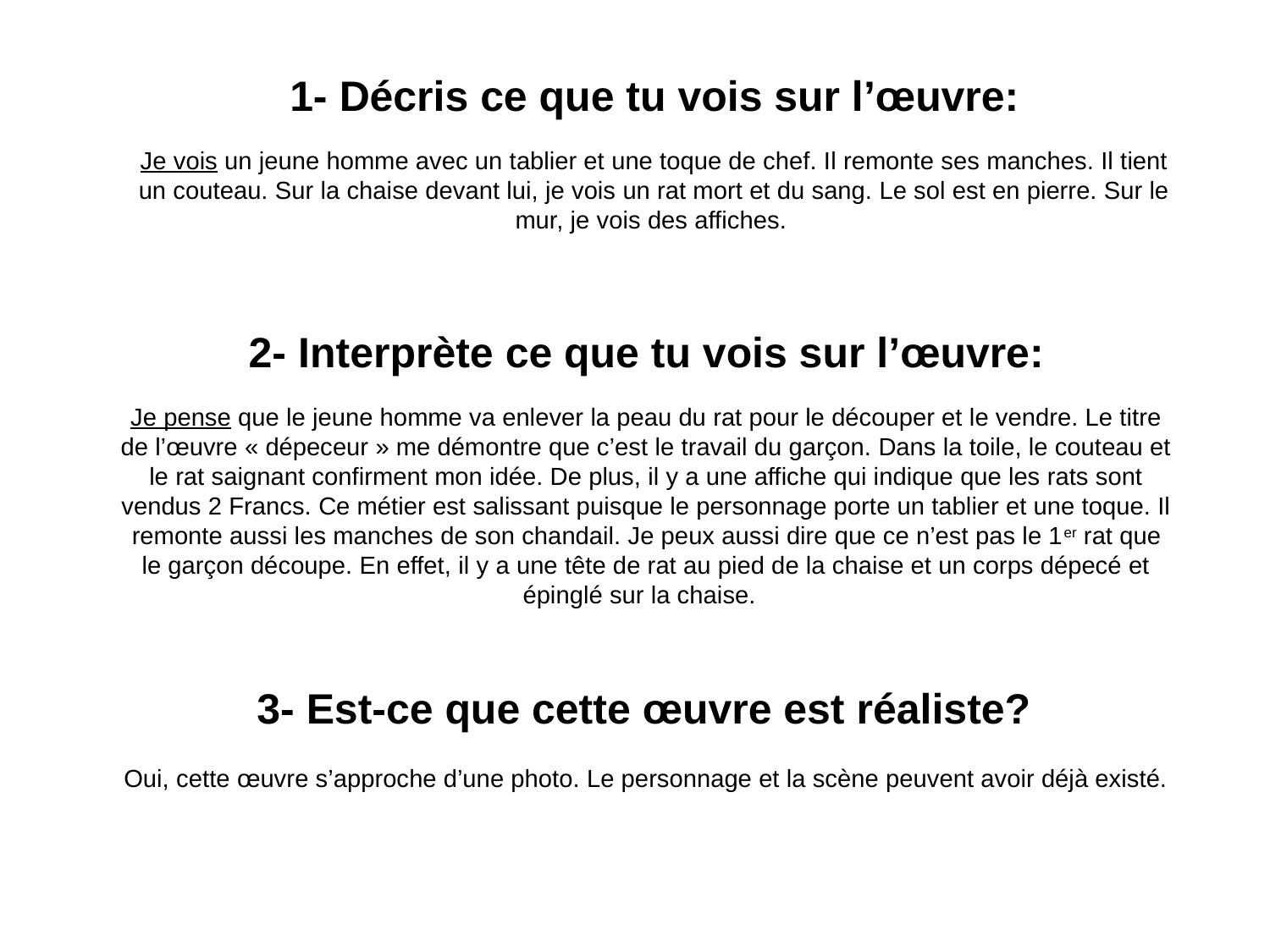

1- Décris ce que tu vois sur l’œuvre:
Je vois un jeune homme avec un tablier et une toque de chef. Il remonte ses manches. Il tient un couteau. Sur la chaise devant lui, je vois un rat mort et du sang. Le sol est en pierre. Sur le mur, je vois des affiches.
2- Interprète ce que tu vois sur l’œuvre:
Je pense que le jeune homme va enlever la peau du rat pour le découper et le vendre. Le titre de l’œuvre « dépeceur » me démontre que c’est le travail du garçon. Dans la toile, le couteau et le rat saignant confirment mon idée. De plus, il y a une affiche qui indique que les rats sont vendus 2 Francs. Ce métier est salissant puisque le personnage porte un tablier et une toque. Il remonte aussi les manches de son chandail. Je peux aussi dire que ce n’est pas le 1er rat que le garçon découpe. En effet, il y a une tête de rat au pied de la chaise et un corps dépecé et épinglé sur la chaise.
3- Est-ce que cette œuvre est réaliste?
Oui, cette œuvre s’approche d’une photo. Le personnage et la scène peuvent avoir déjà existé.